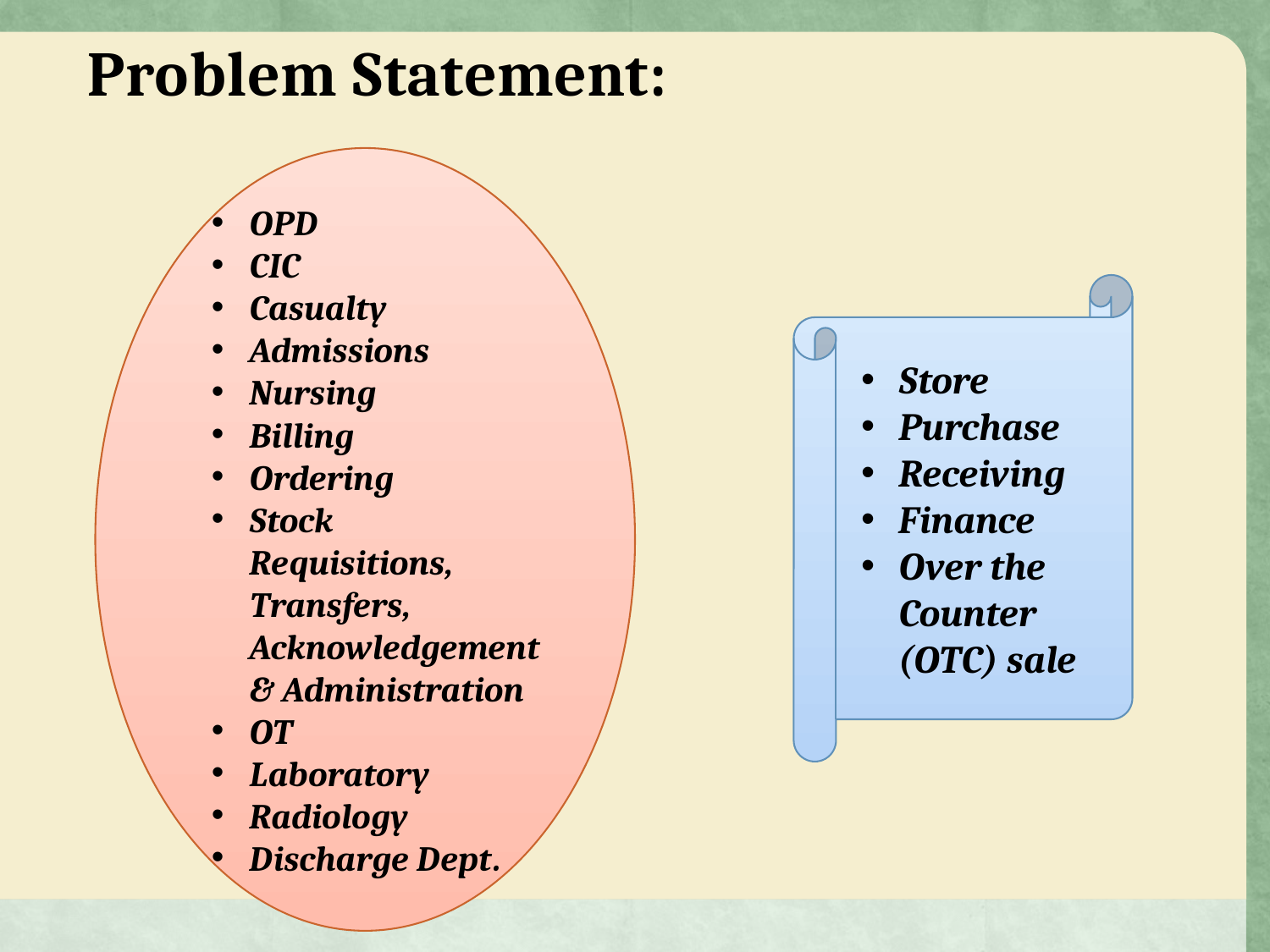

Problem Statement:
OPD
CIC
Casualty
Admissions
Nursing
Billing
Ordering
Stock Requisitions, Transfers, Acknowledgement & Administration
OT
Laboratory
Radiology
Discharge Dept.
Store
Purchase
Receiving
Finance
Over the Counter (OTC) sale